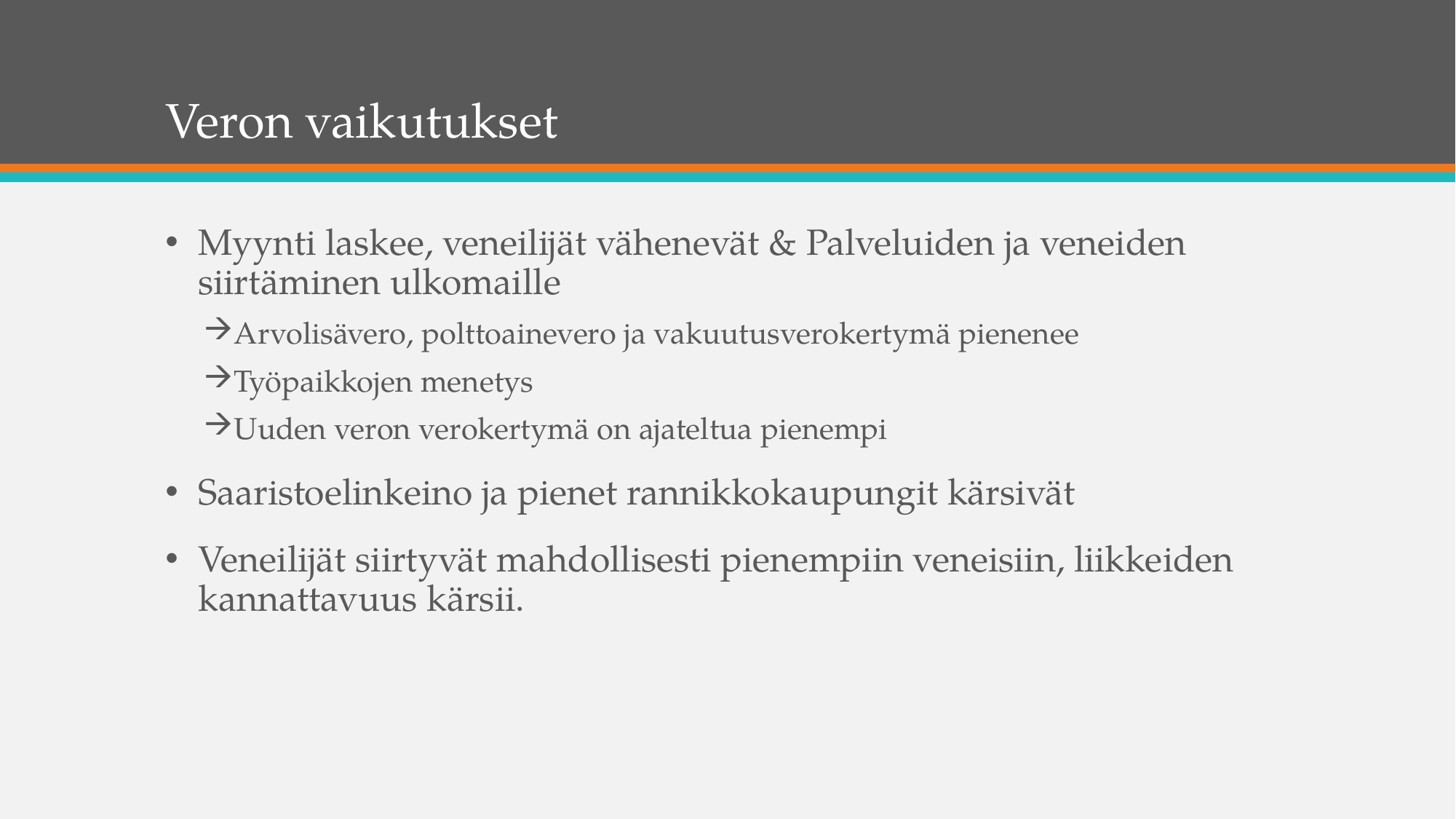

# Veron vaikutukset
Myynti laskee, veneilijät vähenevät & Palveluiden ja veneiden siirtäminen ulkomaille
Arvolisävero, polttoainevero ja vakuutusverokertymä pienenee
Työpaikkojen menetys
Uuden veron verokertymä on ajateltua pienempi
Saaristoelinkeino ja pienet rannikkokaupungit kärsivät
Veneilijät siirtyvät mahdollisesti pienempiin veneisiin, liikkeiden kannattavuus kärsii.